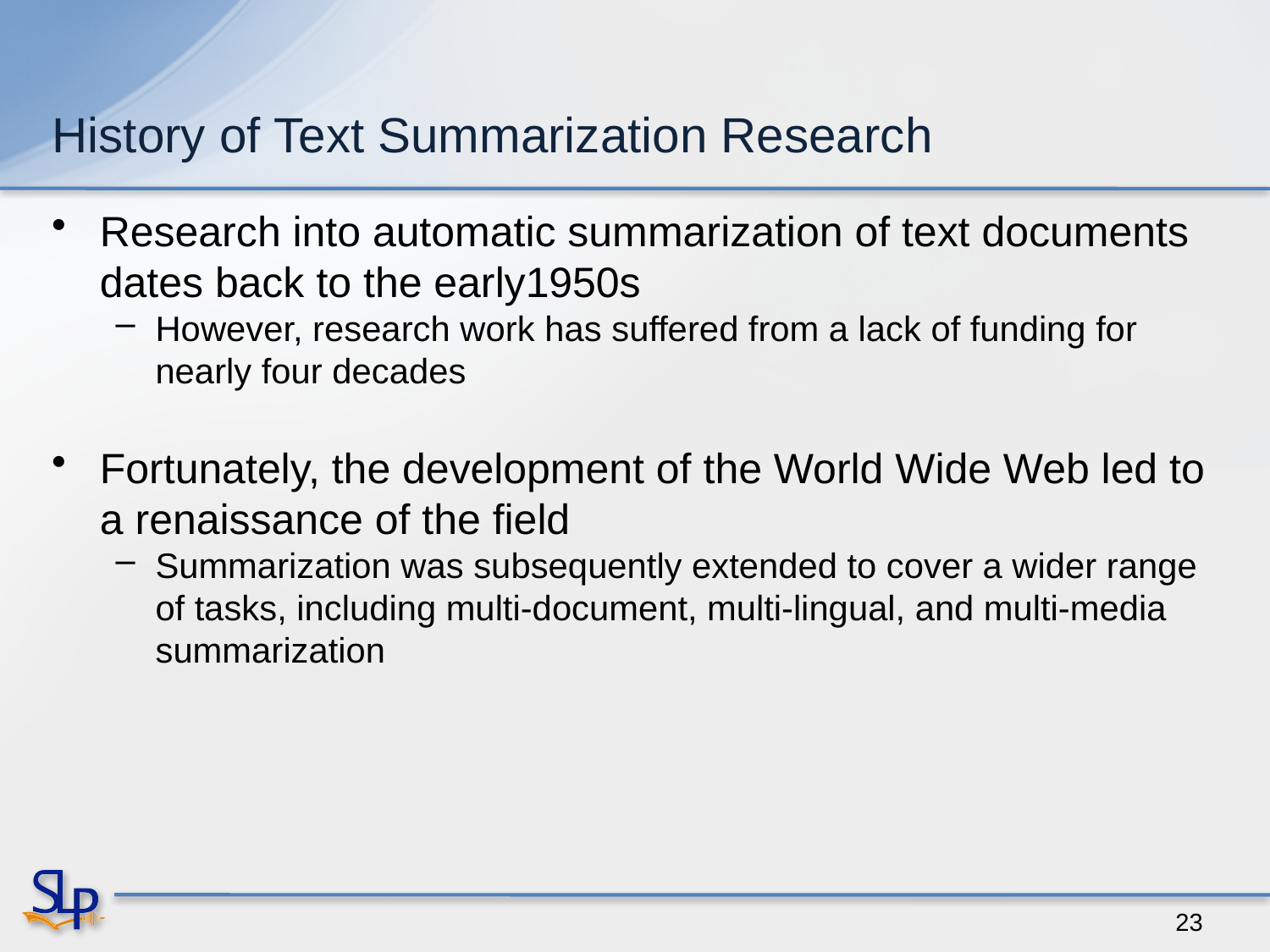

# History of Text Summarization Research
Research into automatic summarization of text documents dates back to the early1950s
However, research work has suffered from a lack of funding for nearly four decades

Fortunately, the development of the World Wide Web led to a renaissance of the field
Summarization was subsequently extended to cover a wider range of tasks, including multi-document, multi-lingual, and multi-media summarization